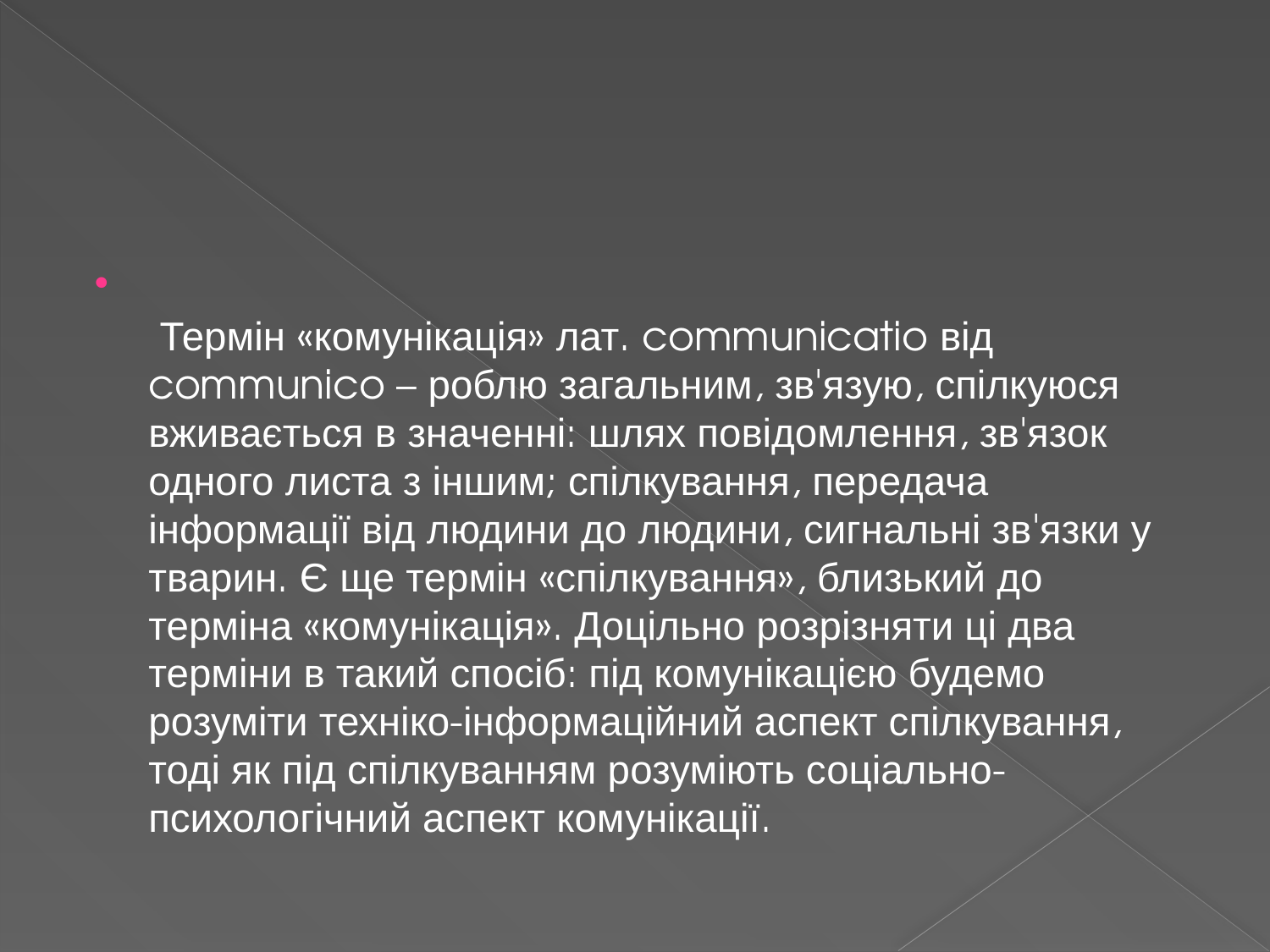

#
 Термін «комунікація» лат. communicatio від communico – роблю загальним, зв'язую, спілкуюся вживається в значенні: шлях повідомлення, зв'язок одного листа з іншим; спілкування, передача інформації від людини до людини, сигнальні зв'язки у тварин. Є ще термін «спілкування», близький до терміна «комунікація». Доцільно розрізняти ці два терміни в такий спосіб: під комунікацією будемо розуміти техніко-інформаційний аспект спілкування, тоді як під спілкуванням розуміють соціально-психологічний аспект комунікації.